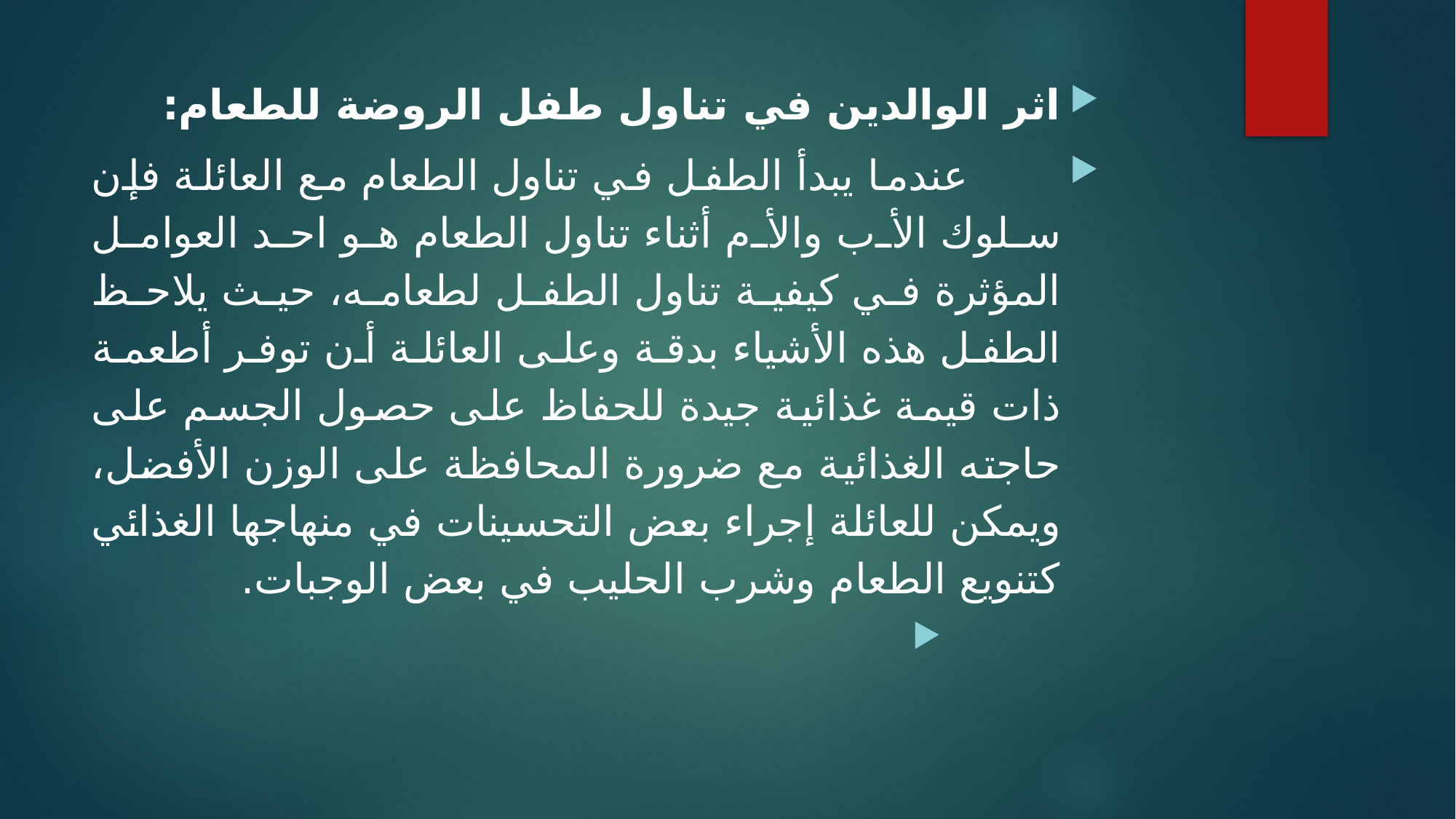

اثر الوالدين في تناول طفل الروضة للطعام:
       عندما يبدأ الطفل في تناول الطعام مع العائلة فإن سلوك الأب والأم أثناء تناول الطعام هو احد العوامل المؤثرة في كيفية تناول الطفل لطعامه، حيث يلاحظ الطفل هذه الأشياء بدقة وعلى العائلة أن توفر أطعمة ذات قيمة غذائية جيدة للحفاظ على حصول الجسم على حاجته الغذائية مع ضرورة المحافظة على الوزن الأفضل، ويمكن للعائلة إجراء بعض التحسينات في منهاجها الغذائي كتنويع الطعام وشرب الحليب في بعض الوجبات.